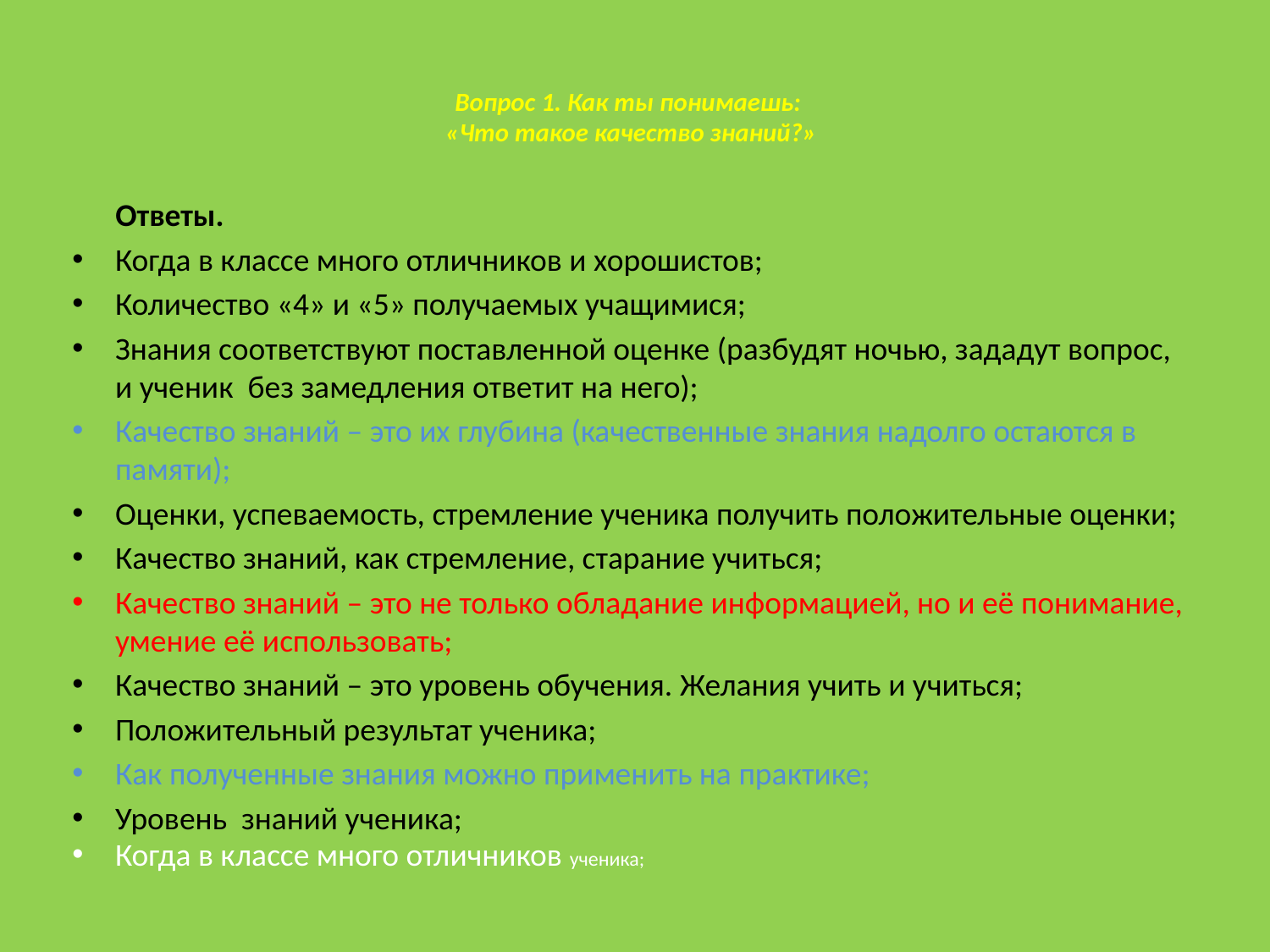

# Вопрос 1. Как ты понимаешь: «Что такое качество знаний?»
      Ответы.
Когда в классе много отличников и хорошистов;
Количество «4» и «5» получаемых учащимися;
Знания соответствуют поставленной оценке (разбудят ночью, зададут вопрос, и ученик  без замедления ответит на него);
Качество знаний – это их глубина (качественные знания надолго остаются в памяти);
Оценки, успеваемость, стремление ученика получить положительные оценки;
Качество знаний, как стремление, старание учиться;
Качество знаний – это не только обладание информацией, но и её понимание, умение её использовать;
Качество знаний – это уровень обучения. Желания учить и учиться;
Положительный результат ученика;
Как полученные знания можно применить на практике;
Уровень  знаний ученика;
Когда в классе много отличников ученика;